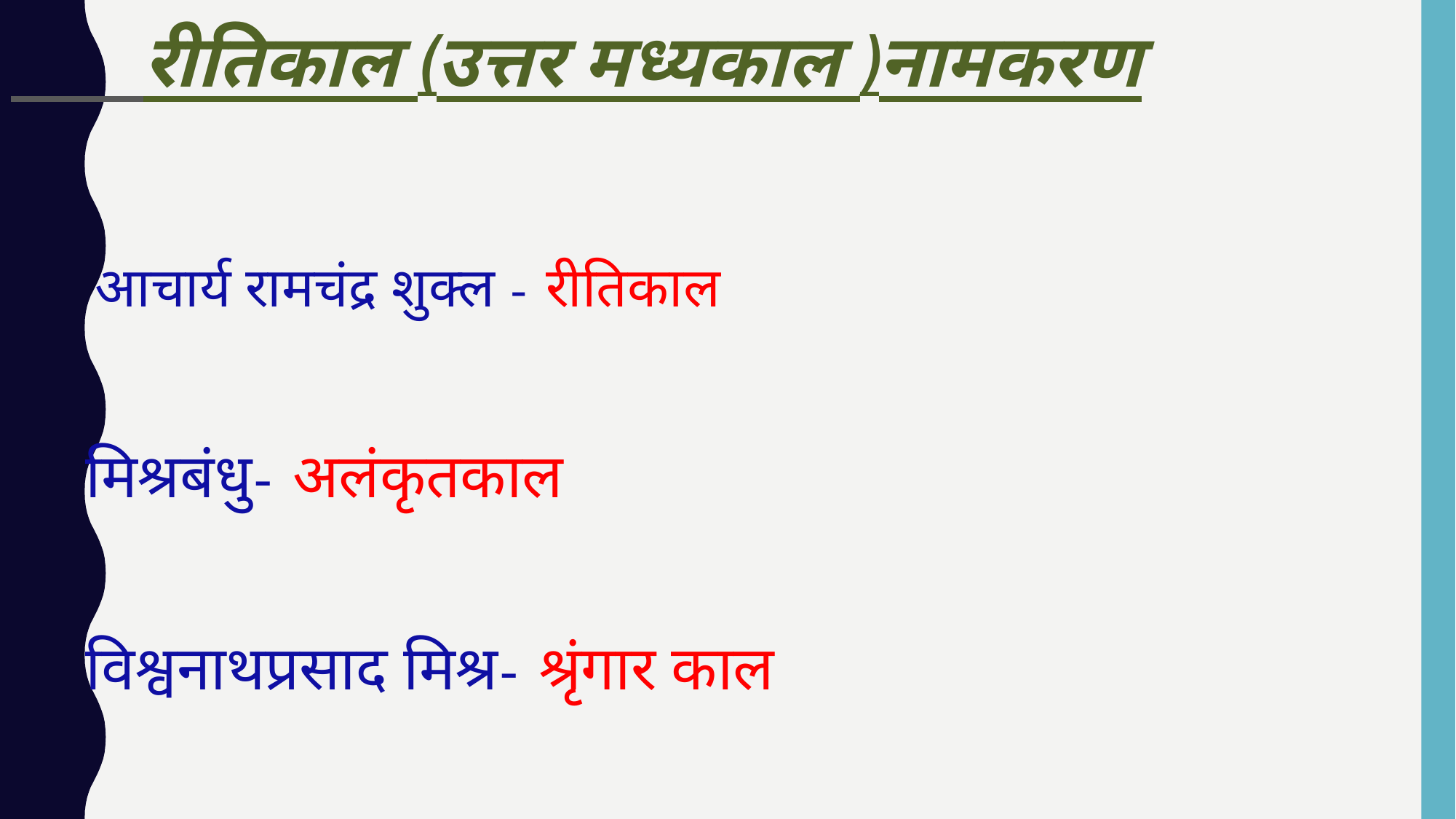

रीतिकाल (उत्तर मध्यकाल )नामकरण

    आचार्य रामचंद्र शुक्ल - रीतिकाल

   मिश्रबंधु- अलंकृतकाल

   विश्वनाथप्रसाद मिश्र- श्रृंगार काल